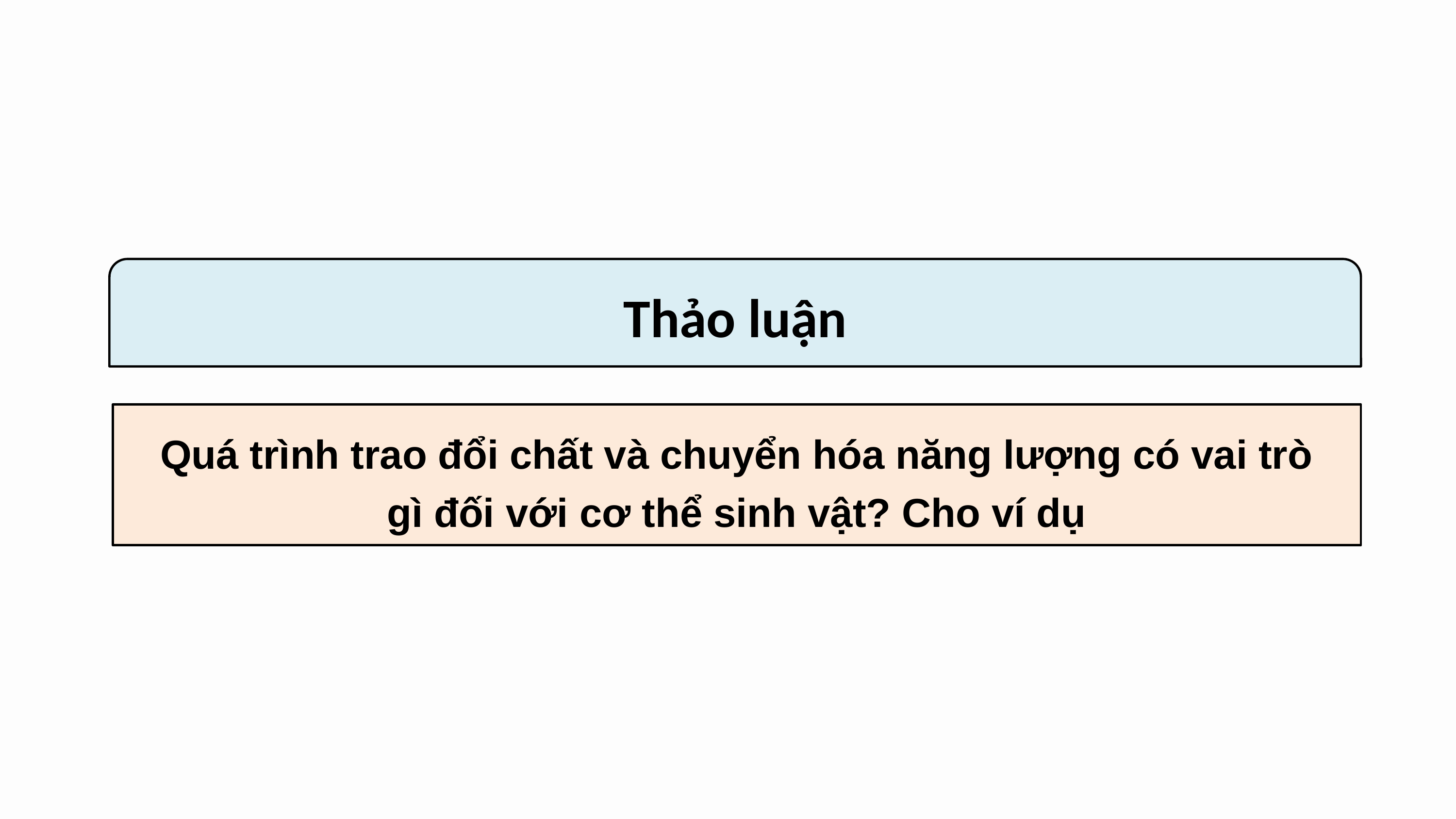

Thảo luận

Quá trình trao đổi chất và chuyển hóa năng lượng có vai trò gì đối với cơ thể sinh vật? Cho ví dụ